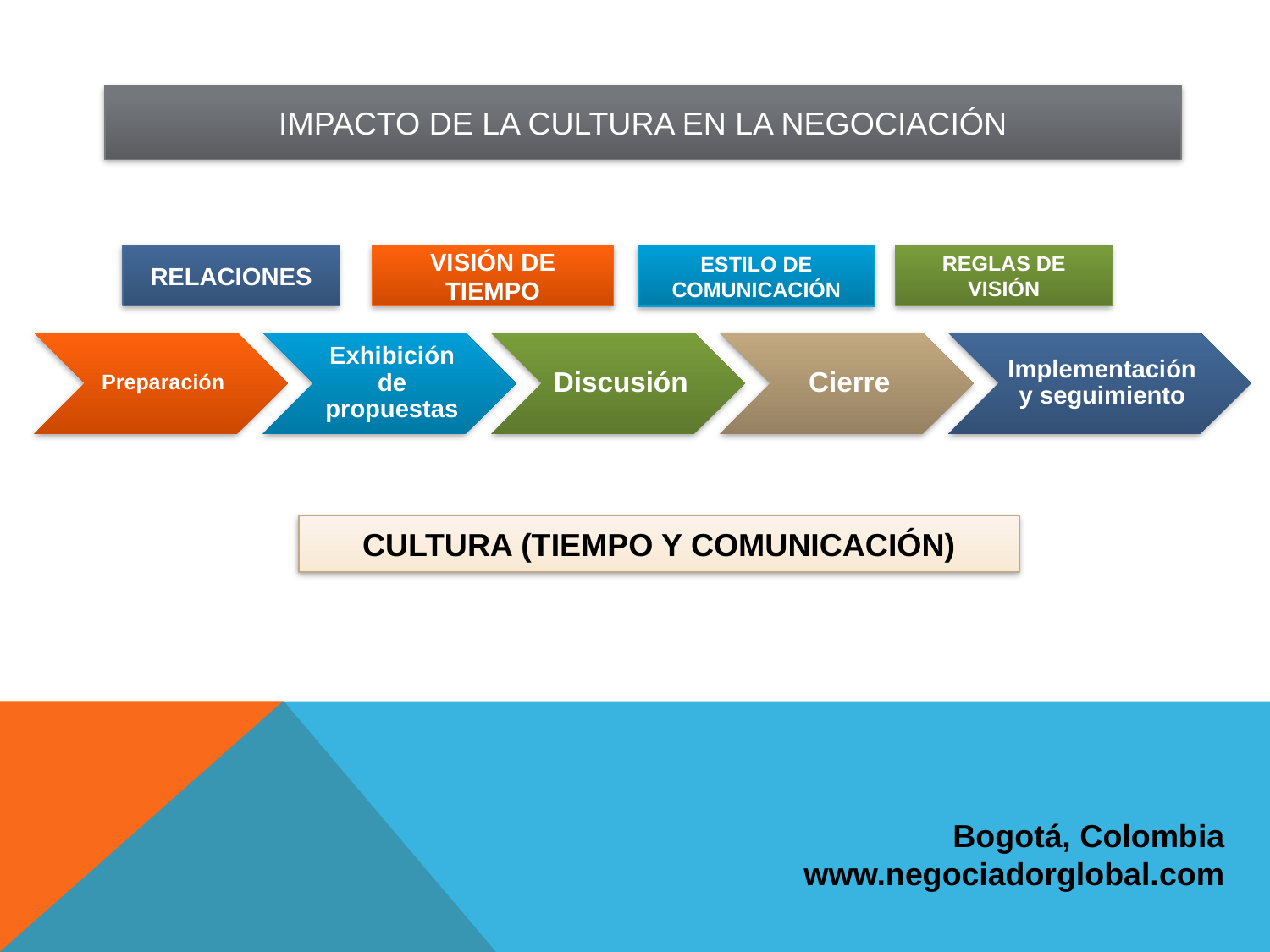

IMPACTO DE LA CULTURA EN LA NEGOCIACIÓN
Preparación
Exhibición de propuestas
Discusión
Cierre
Implementación y seguimiento
RELACIONES
VISIÓN DE TIEMPO
ESTILO DE COMUNICACIÓN
REGLAS DE VISIÓN
CULTURA (TIEMPO Y COMUNICACIÓN)
Bogotá, Colombia
www.negociadorglobal.com